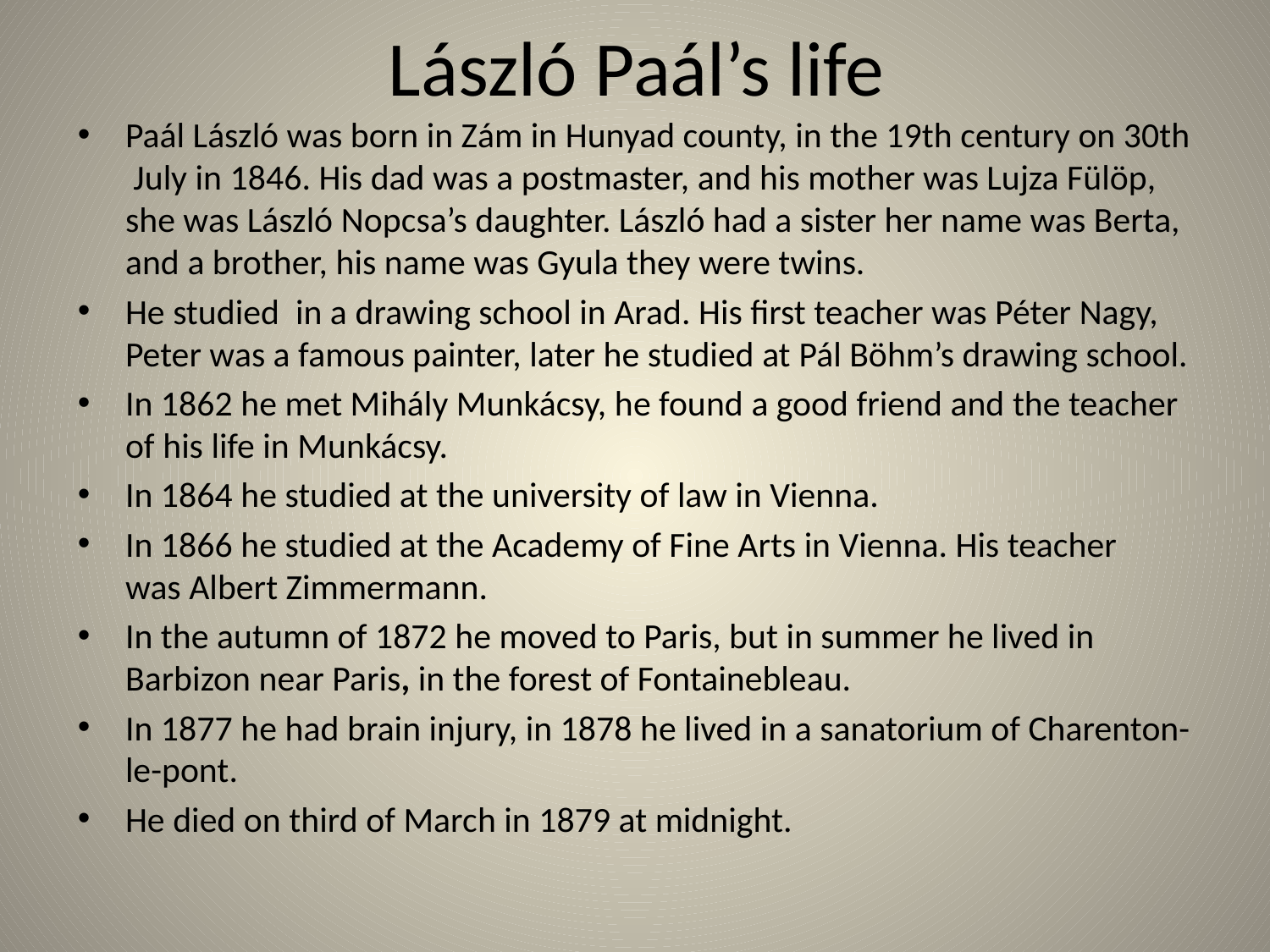

# László Paál’s life
Paál László was born in Zám in Hunyad county, in the 19th century on 30th  July in 1846. His dad was a postmaster, and his mother was Lujza Fülöp, she was László Nopcsa’s daughter. László had a sister her name was Berta, and a brother, his name was Gyula they were twins.
He studied  in a drawing school in Arad. His first teacher was Péter Nagy, Peter was a famous painter, later he studied at Pál Böhm’s drawing school.
In 1862 he met Mihály Munkácsy, he found a good friend and the teacher of his life in Munkácsy.
In 1864 he studied at the university of law in Vienna.
In 1866 he studied at the Academy of Fine Arts in Vienna. His teacher was Albert Zimmermann.
In the autumn of 1872 he moved to Paris, but in summer he lived in Barbizon near Paris, in the forest of Fontainebleau.
In 1877 he had brain injury, in 1878 he lived in a sanatorium of Charenton-le-pont.
He died on third of March in 1879 at midnight.